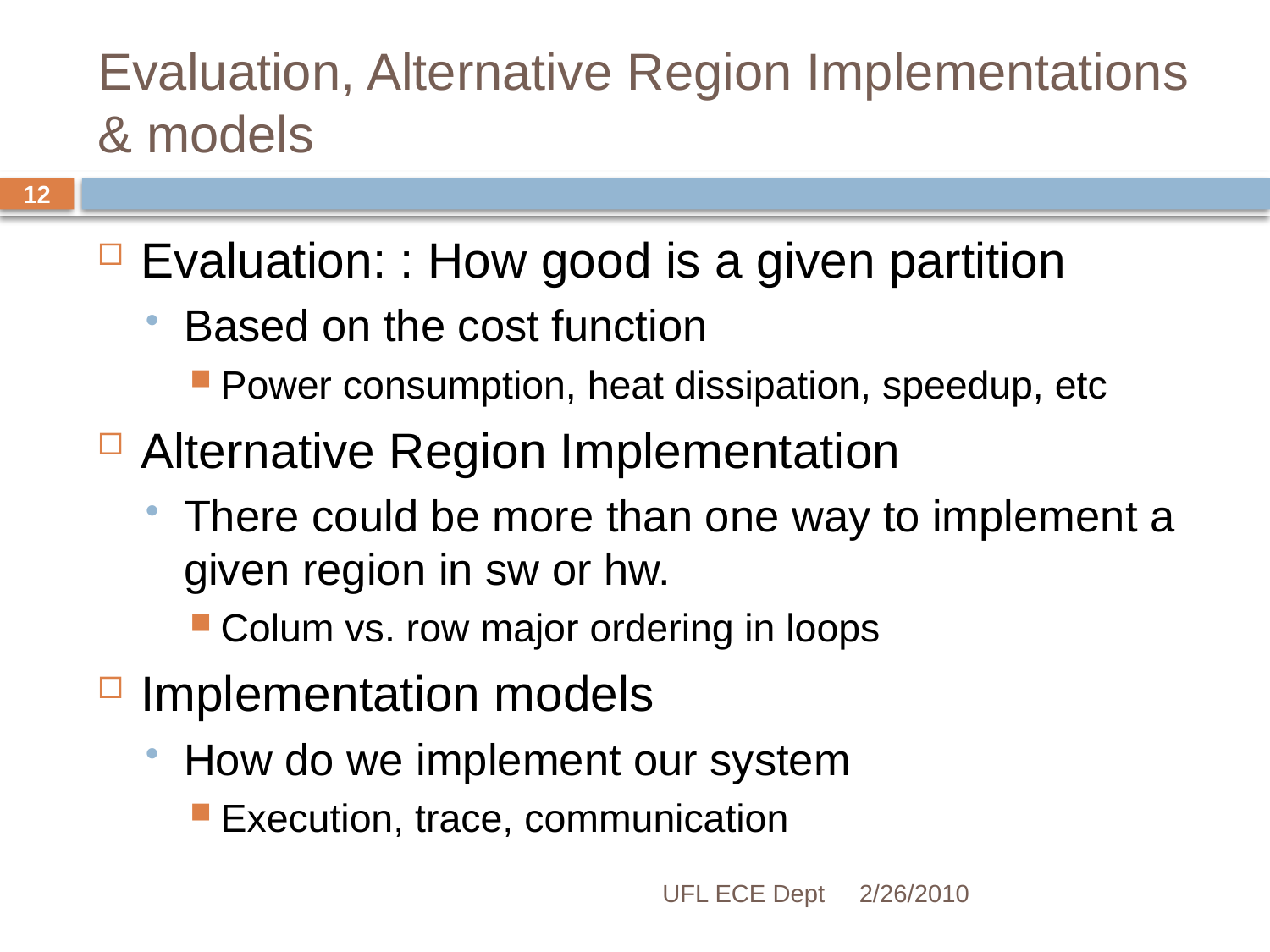

# Evaluation, Alternative Region Implementations & models
12
Evaluation: : How good is a given partition
Based on the cost function
Power consumption, heat dissipation, speedup, etc
Alternative Region Implementation
There could be more than one way to implement a given region in sw or hw.
Colum vs. row major ordering in loops
Implementation models
How do we implement our system
Execution, trace, communication
UFL ECE Dept
2/26/2010